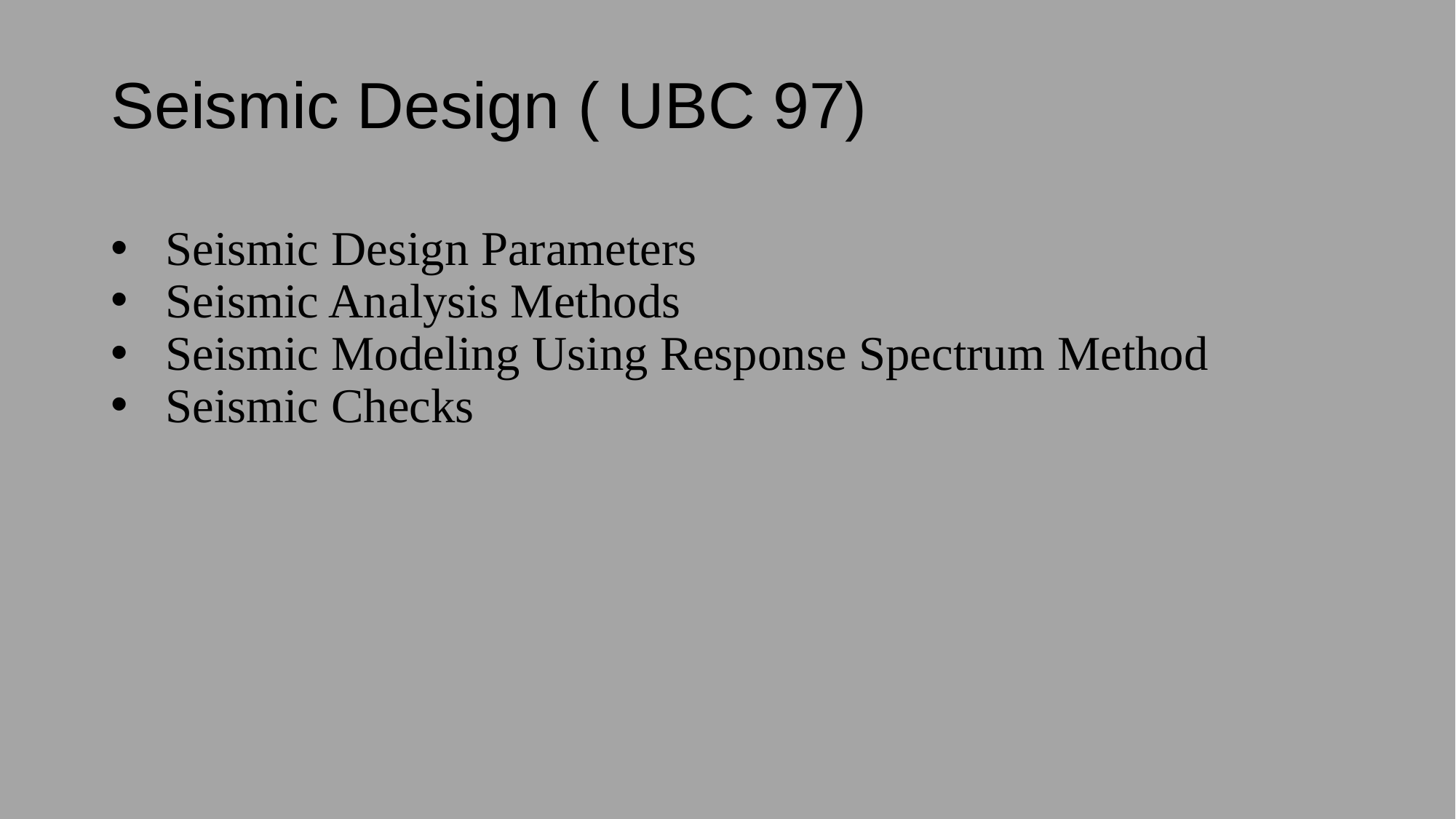

# Seismic Design ( UBC 97)
Seismic Design Parameters
Seismic Analysis Methods
Seismic Modeling Using Response Spectrum Method
Seismic Checks